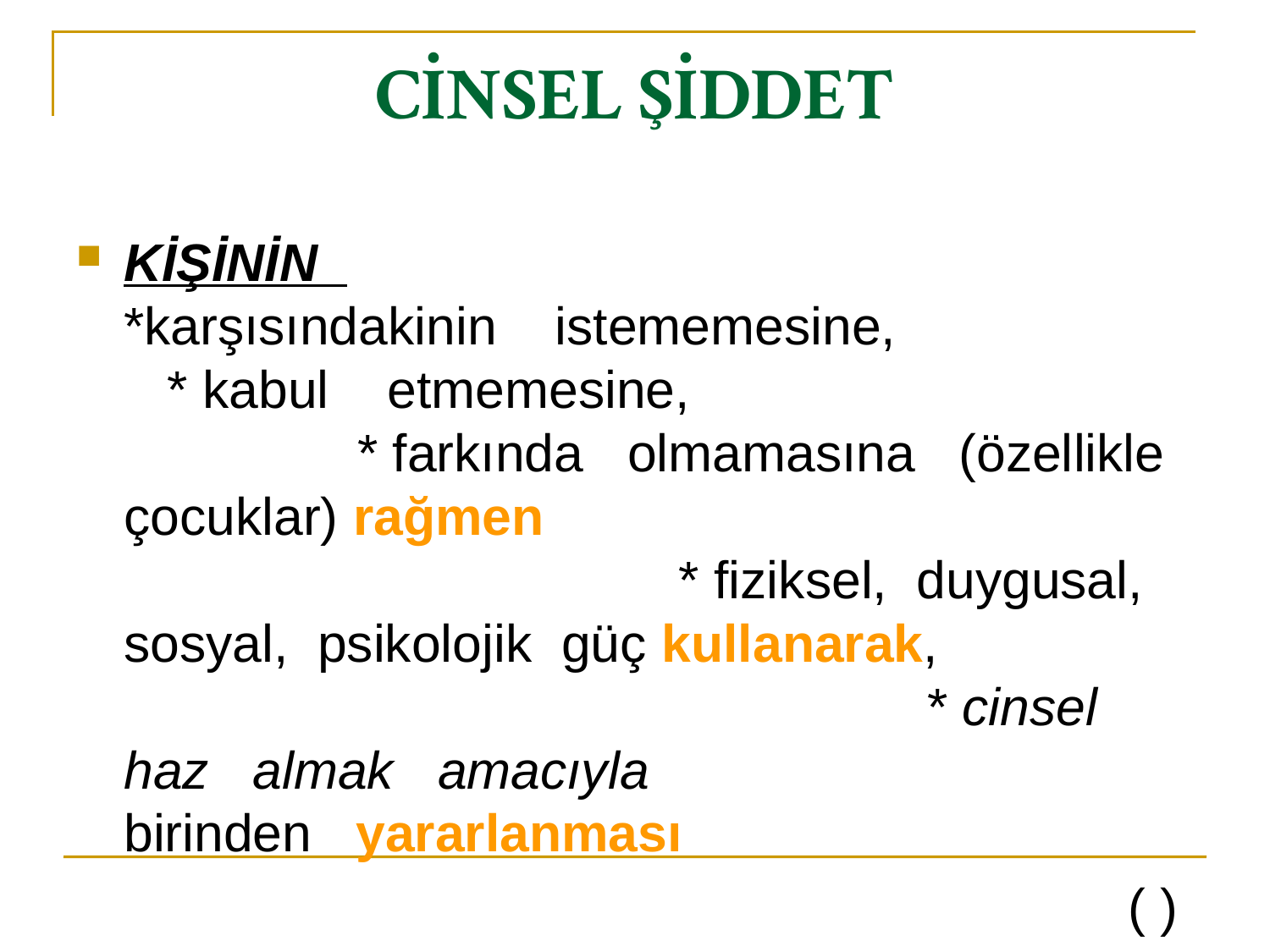

# CİNSEL ŞİDDET
KİŞİNİN                                                        *karşısındakinin    istememesine,                        * kabul    etmemesine,                                                   * farkında   olmamasına   (özellikle çocuklar) rağmen                                                                                   * fiziksel,  duygusal,  sosyal,  psikolojik  güç kullanarak,                                                                         * cinsel   haz   almak   amacıyla                                  birinden   yararlanması
                                                                        ( )